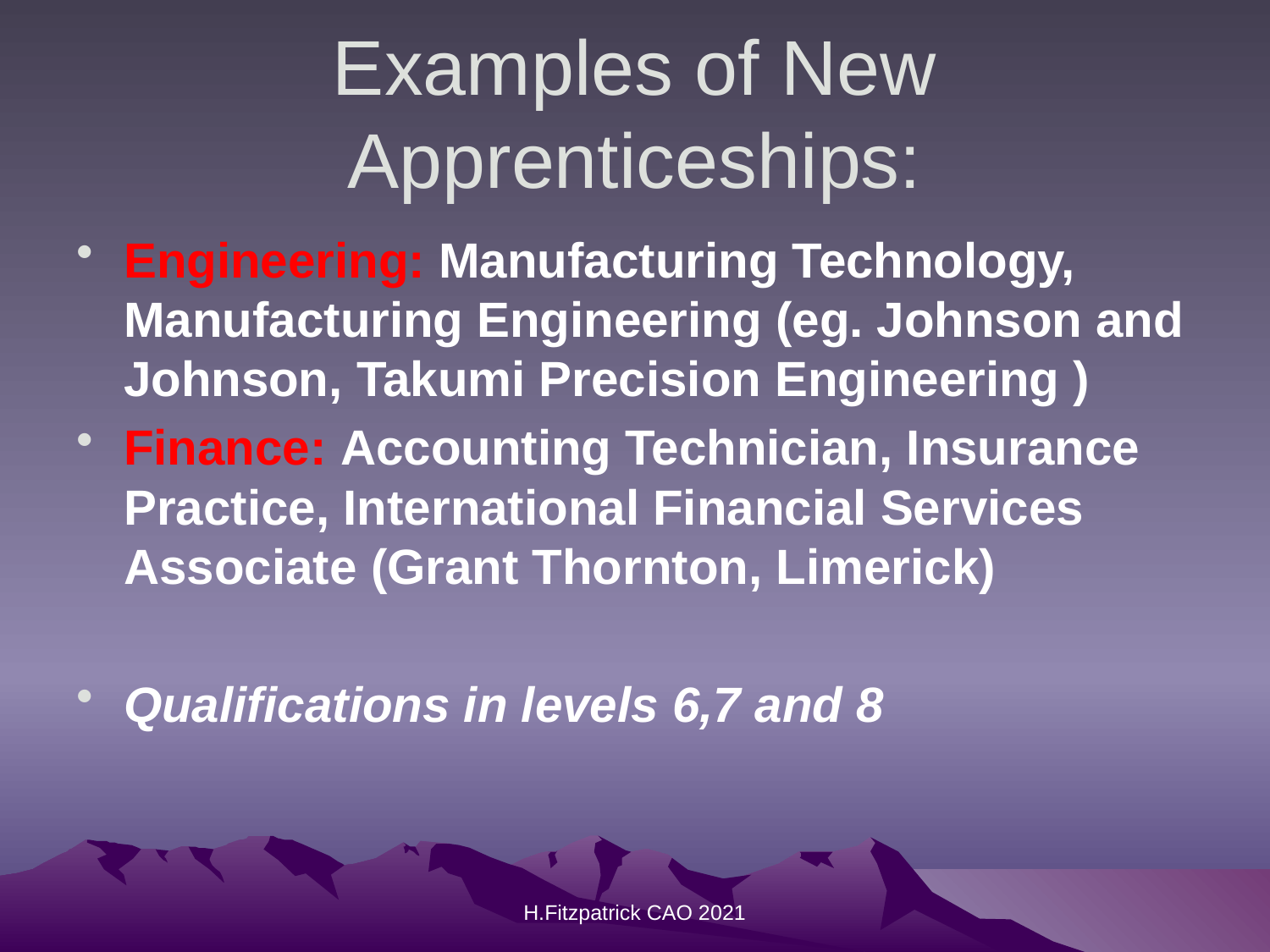

# Examples of New Apprenticeships:
Engineering: Manufacturing Technology, Manufacturing Engineering (eg. Johnson and Johnson, Takumi Precision Engineering )
Finance: Accounting Technician, Insurance Practice, International Financial Services Associate (Grant Thornton, Limerick)

Qualifications in levels 6,7 and 8
H.Fitzpatrick CAO 2021